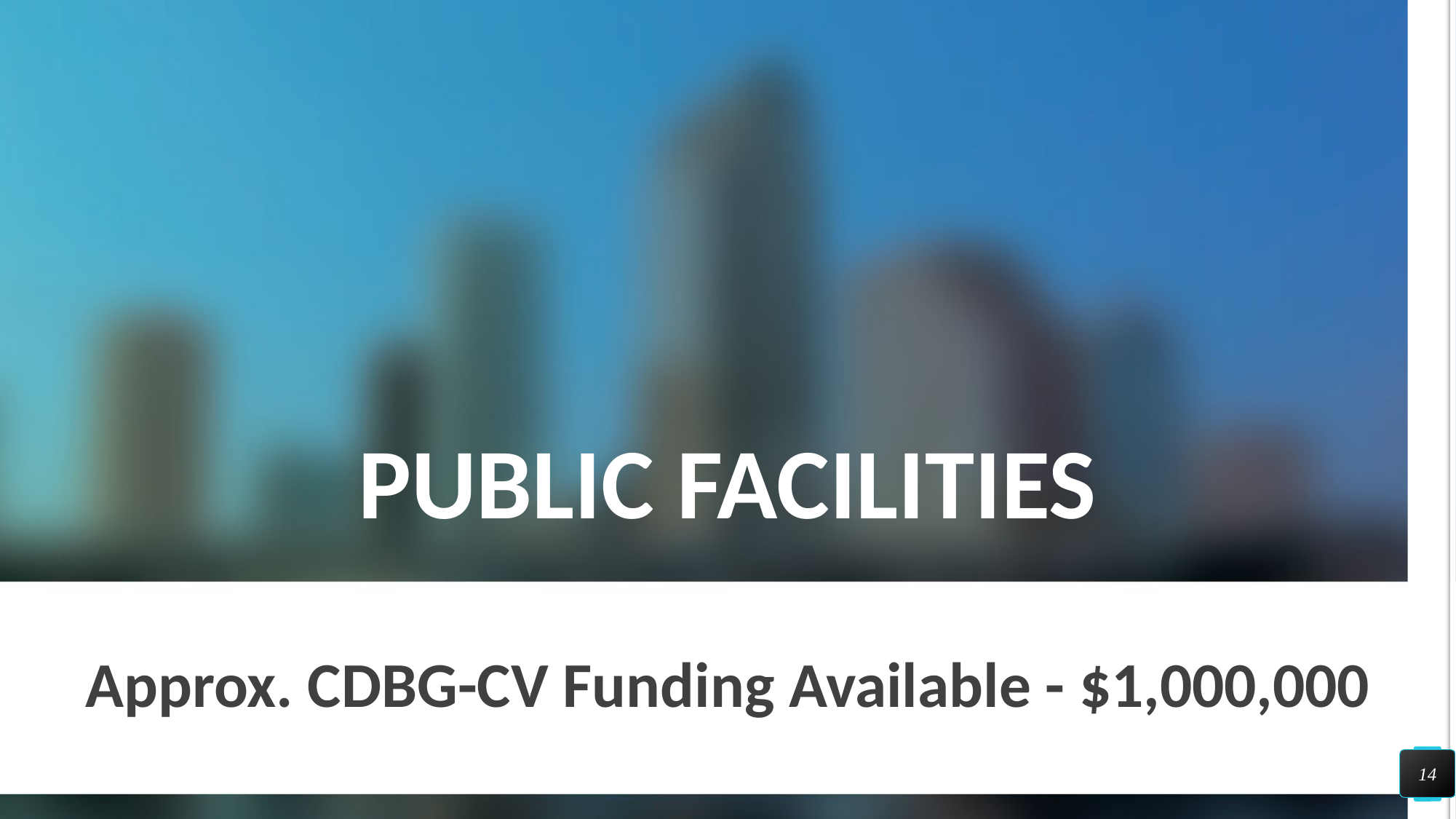

PUBLIC FACILITIES
# Approx. CDBG-CV Funding Available - $1,000,000
14